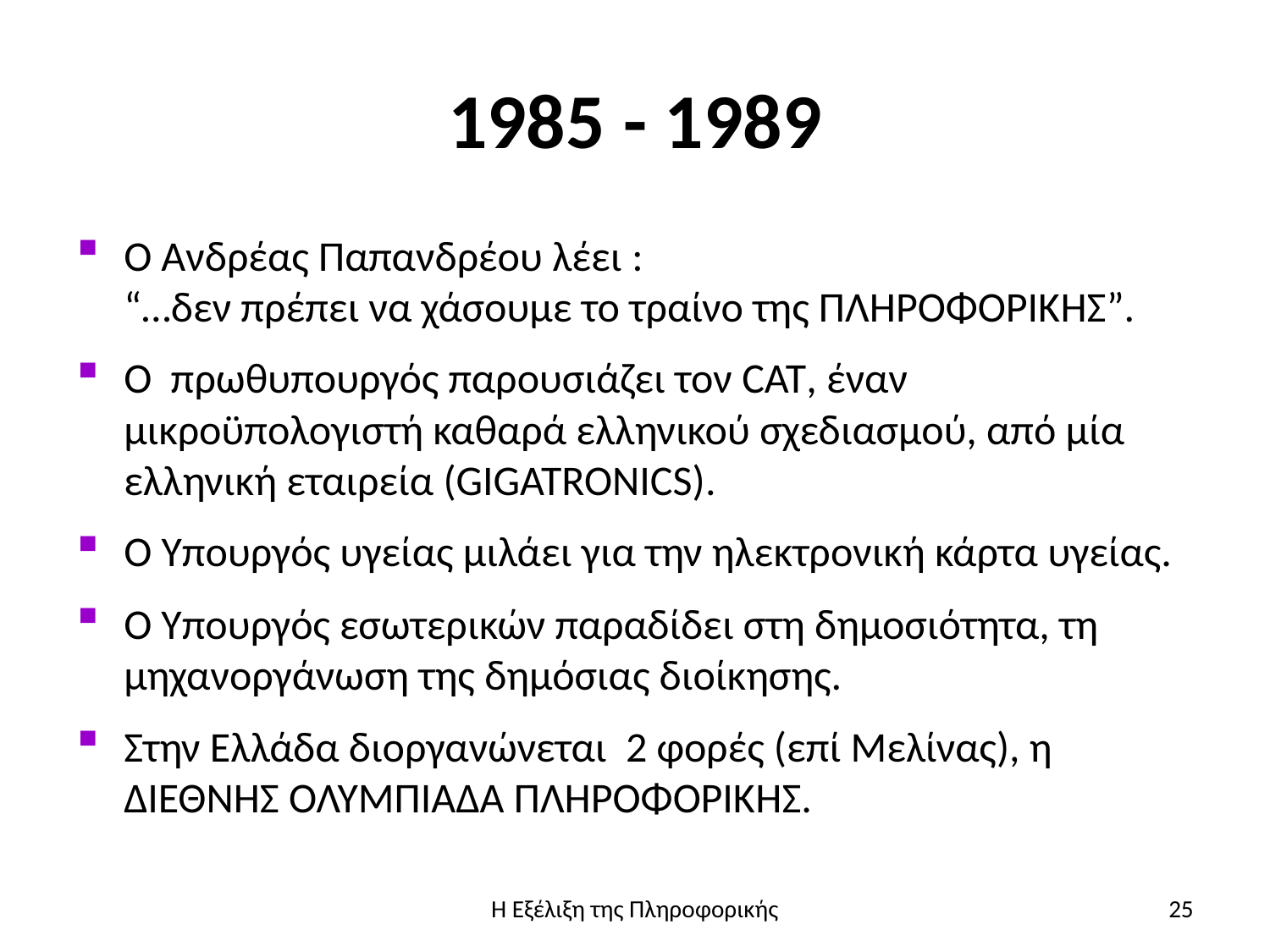

# 1985 - 1989
Ο Ανδρέας Παπανδρέου λέει :
“…δεν πρέπει να χάσουμε το τραίνο της ΠΛΗΡΟΦΟΡΙΚΉΣ”.
Ο  πρωθυπουργός παρουσιάζει τον CAT, έναν μικροϋπολογιστή καθαρά ελληνικού σχεδιασμού, από μία ελληνική εταιρεία (GIGATRONICS).
Ο Υπουργός υγείας μιλάει για την ηλεκτρονική κάρτα υγείας.
Ο Υπουργός εσωτερικών παραδίδει στη δημοσιότητα, τη μηχανοργάνωση της δημόσιας διοίκησης.
Στην Ελλάδα διοργανώνεται  2 φορές (επί Μελίνας), η ΔΙΕΘΝΉΣ ΟΛΥΜΠΙΆΔΑ ΠΛΗΡΟΦΟΡΙΚΉΣ.

Η Εξέλιξη της Πληροφορικής
25